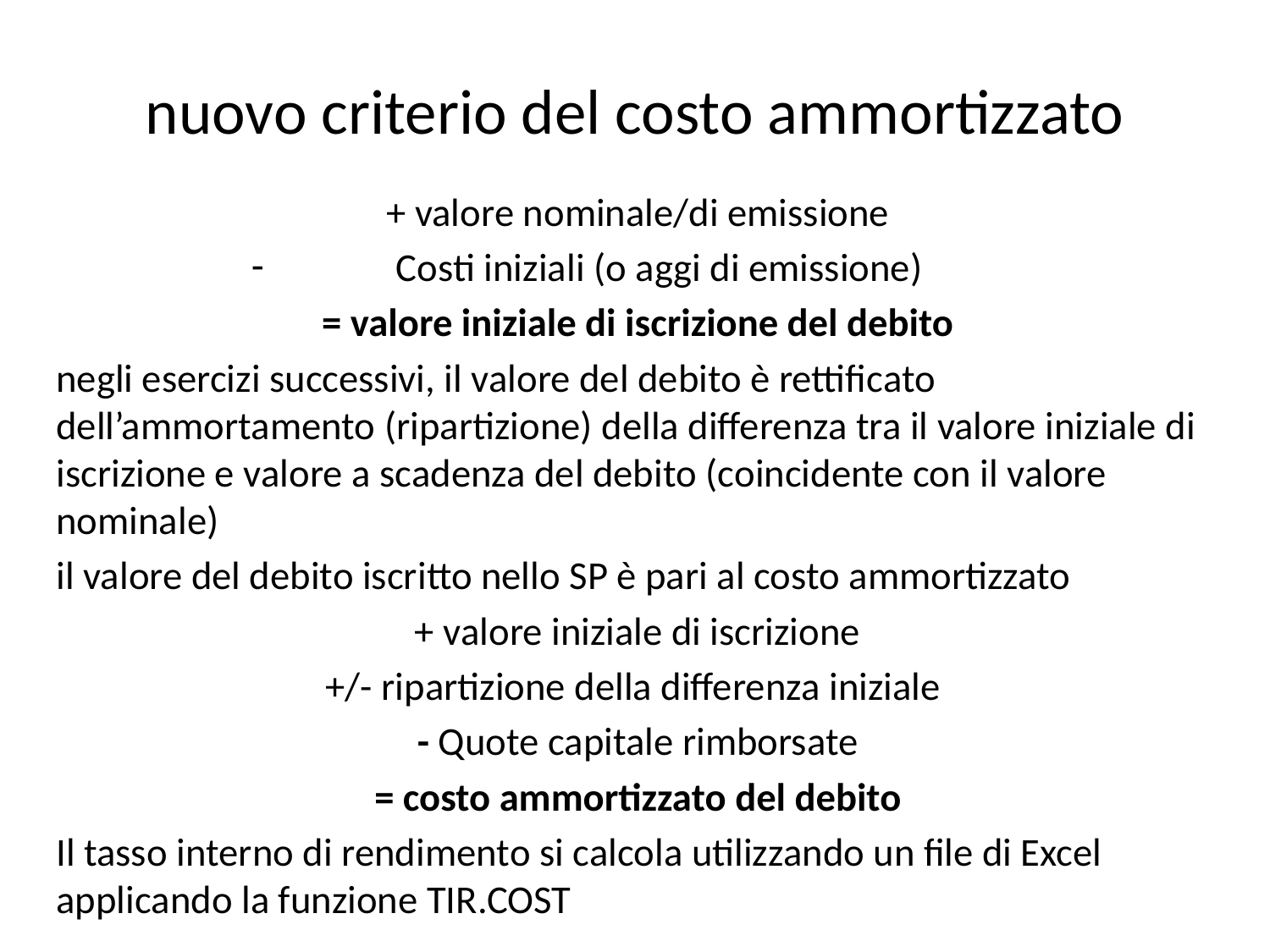

# nuovo criterio del costo ammortizzato
+ valore nominale/di emissione
Costi iniziali (o aggi di emissione)
= valore iniziale di iscrizione del debito
negli esercizi successivi, il valore del debito è rettificato dell’ammortamento (ripartizione) della differenza tra il valore iniziale di iscrizione e valore a scadenza del debito (coincidente con il valore nominale)
il valore del debito iscritto nello SP è pari al costo ammortizzato
+ valore iniziale di iscrizione
+/- ripartizione della differenza iniziale
- Quote capitale rimborsate
= costo ammortizzato del debito
Il tasso interno di rendimento si calcola utilizzando un file di Excel applicando la funzione TIR.COST